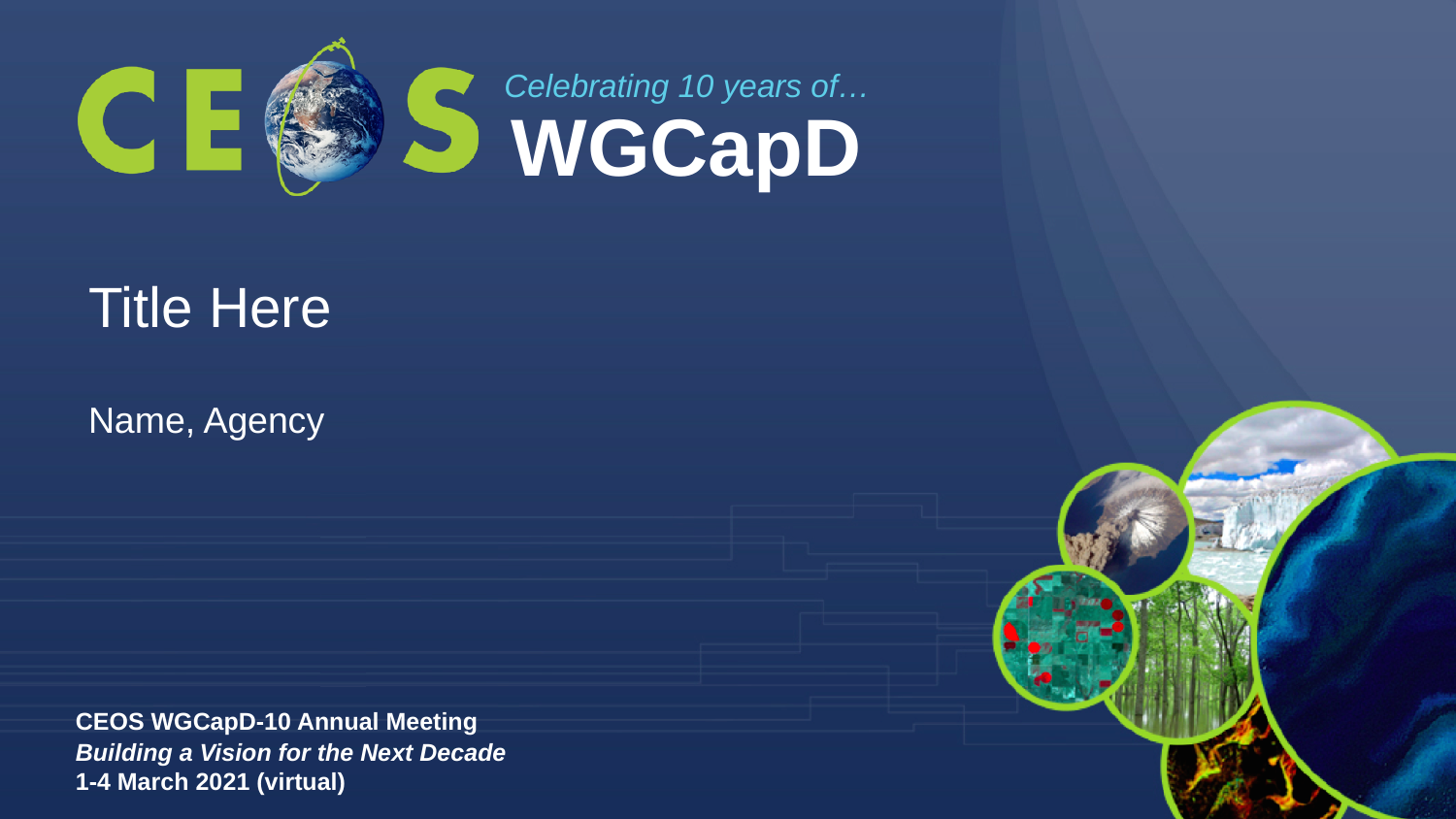

Celebrating 10 years of…
WGCapD
Title Here
Name, Agency